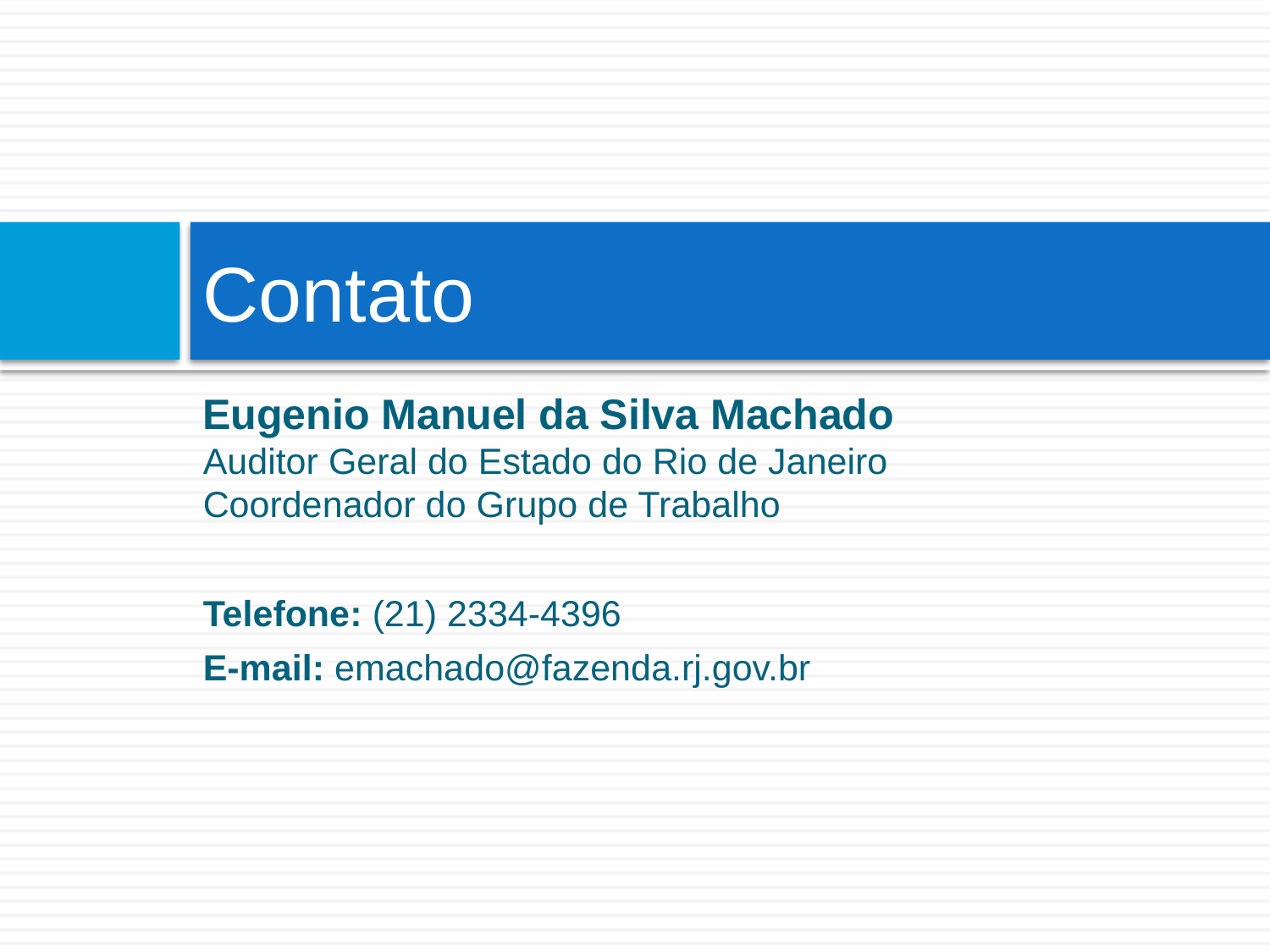

# Contato
Eugenio Manuel da Silva Machado
Auditor Geral do Estado do Rio de Janeiro
Coordenador do Grupo de Trabalho

Telefone: (21) 2334-4396
E-mail: emachado@fazenda.rj.gov.br